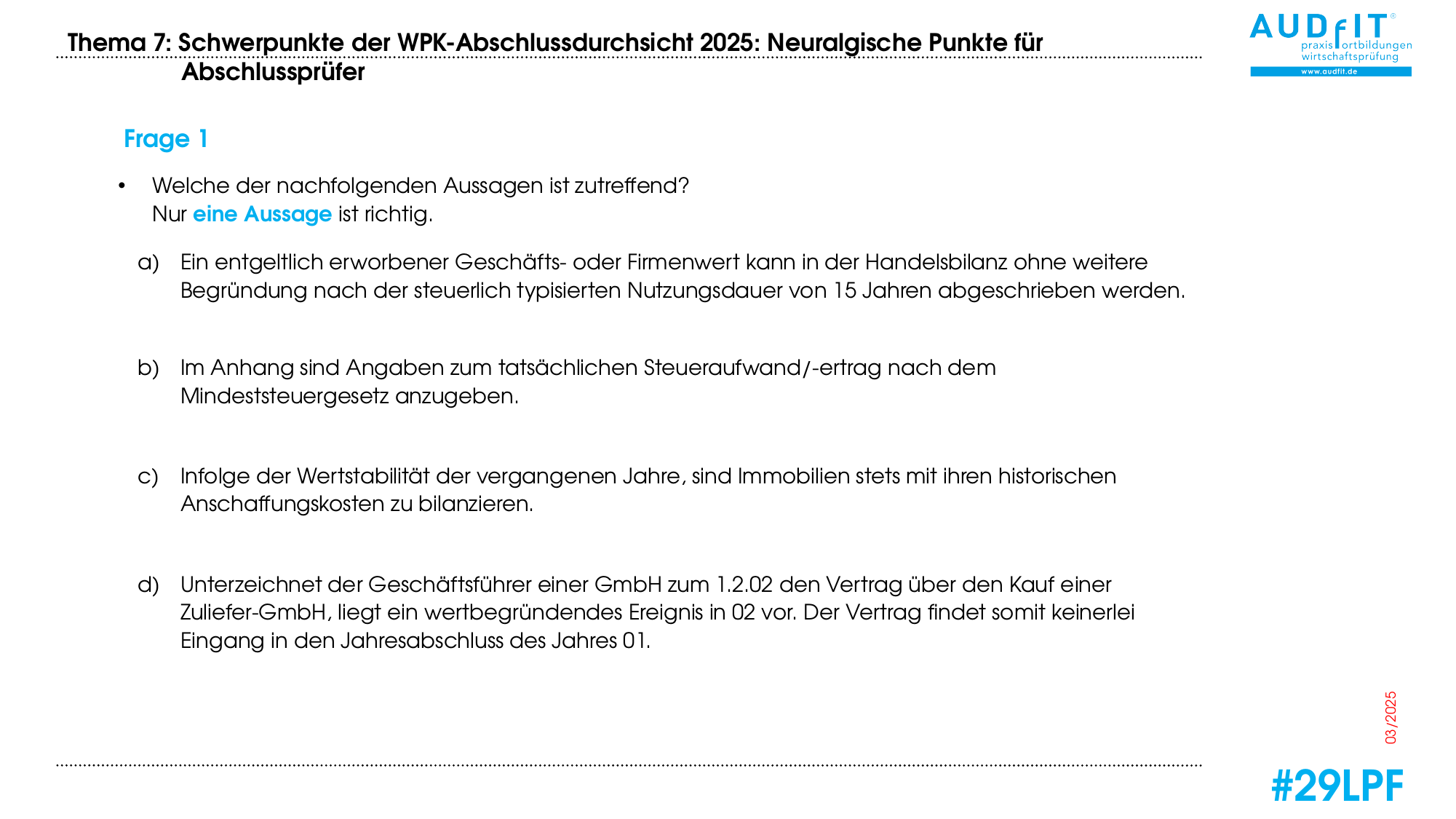

Thema 7: Schwerpunkte der WPK-Abschlussdurchsicht 2025: Neuralgische Punkte für Abschlussprüfer
Frage 1
Welche der nachfolgenden Aussagen ist zutreffend?
Nur eine Aussage ist richtig.
Ein entgeltlich erworbener Geschäfts- oder Firmenwert kann in der Handelsbilanz ohne weitere Begründung nach der steuerlich typisierten Nutzungsdauer von 15 Jahren abgeschrieben werden.
Im Anhang sind Angaben zum tatsächlichen Steueraufwand/-ertrag nach dem Mindeststeuergesetz anzugeben.

Infolge der Wertstabilität der vergangenen Jahre, sind Immobilien stets mit ihren historischen Anschaffungskosten zu bilanzieren.

Unterzeichnet der Geschäftsführer einer GmbH zum 1.2.02 den Vertrag über den Kauf einer Zuliefer-GmbH, liegt ein wertbegründendes Ereignis in 02 vor. Der Vertrag findet somit keinerlei Eingang in den Jahresabschluss des Jahres 01.
03/2025